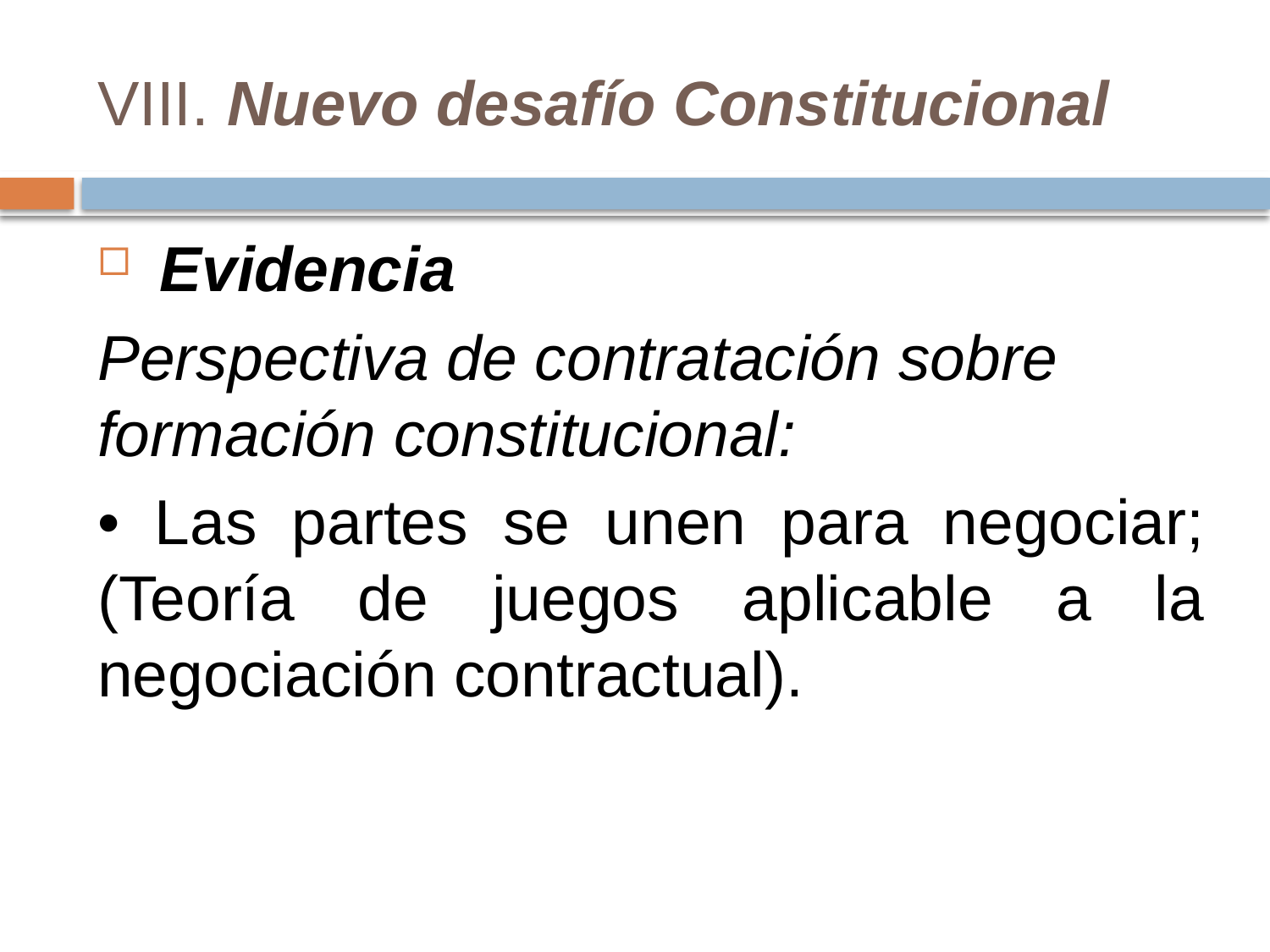

# VIII. Nuevo desafío Constitucional
 Evidencia
Perspectiva de contratación sobre formación constitucional:
• Las partes se unen para negociar; (Teoría de juegos aplicable a la negociación contractual).